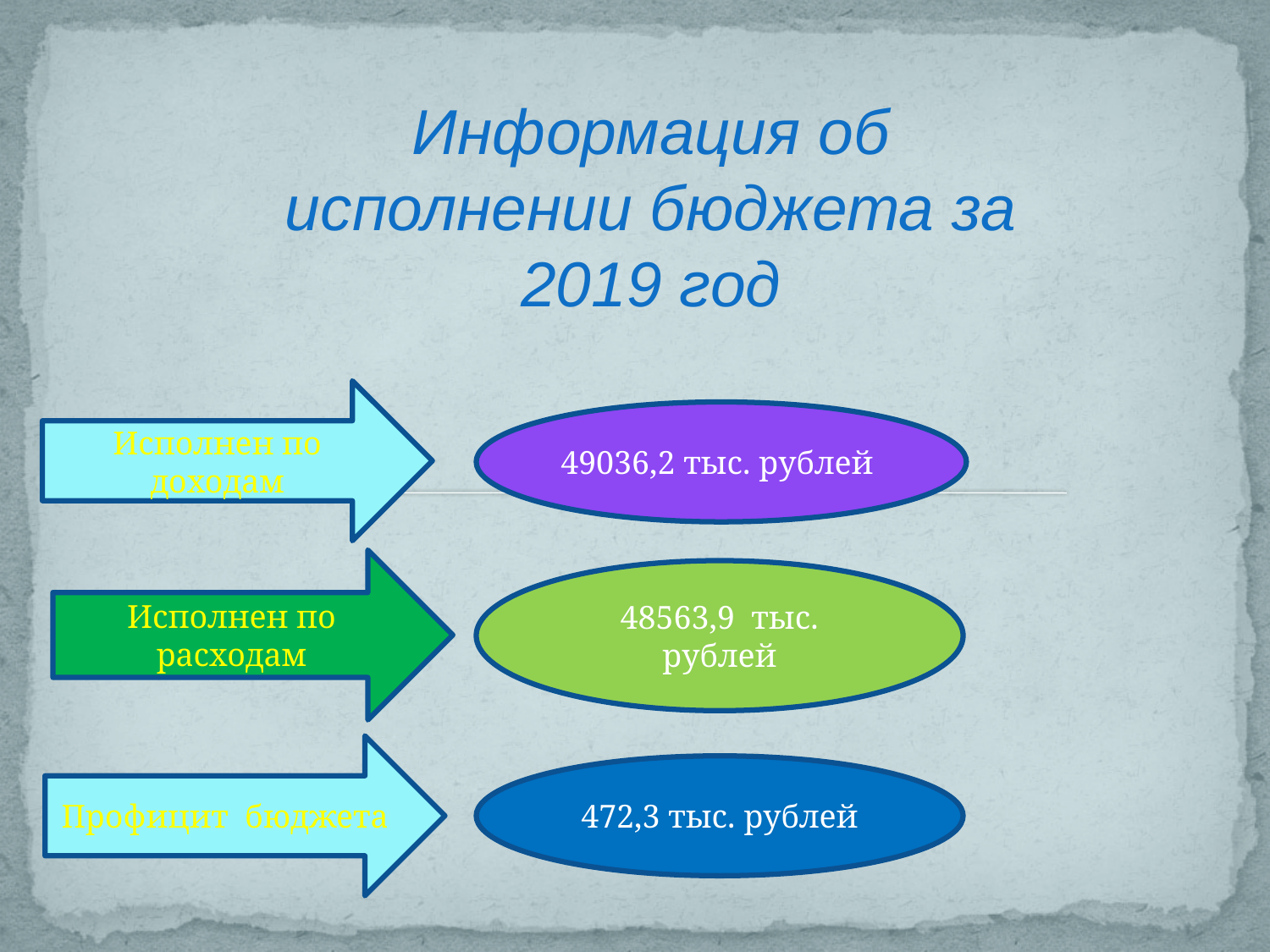

Информация об исполнении бюджета за 2019 год
Исполнен по доходам
49036,2 тыс. рублей
Исполнен по расходам
48563,9  тыс. рублей
Профицит  бюджета
472,3 тыс. рублей